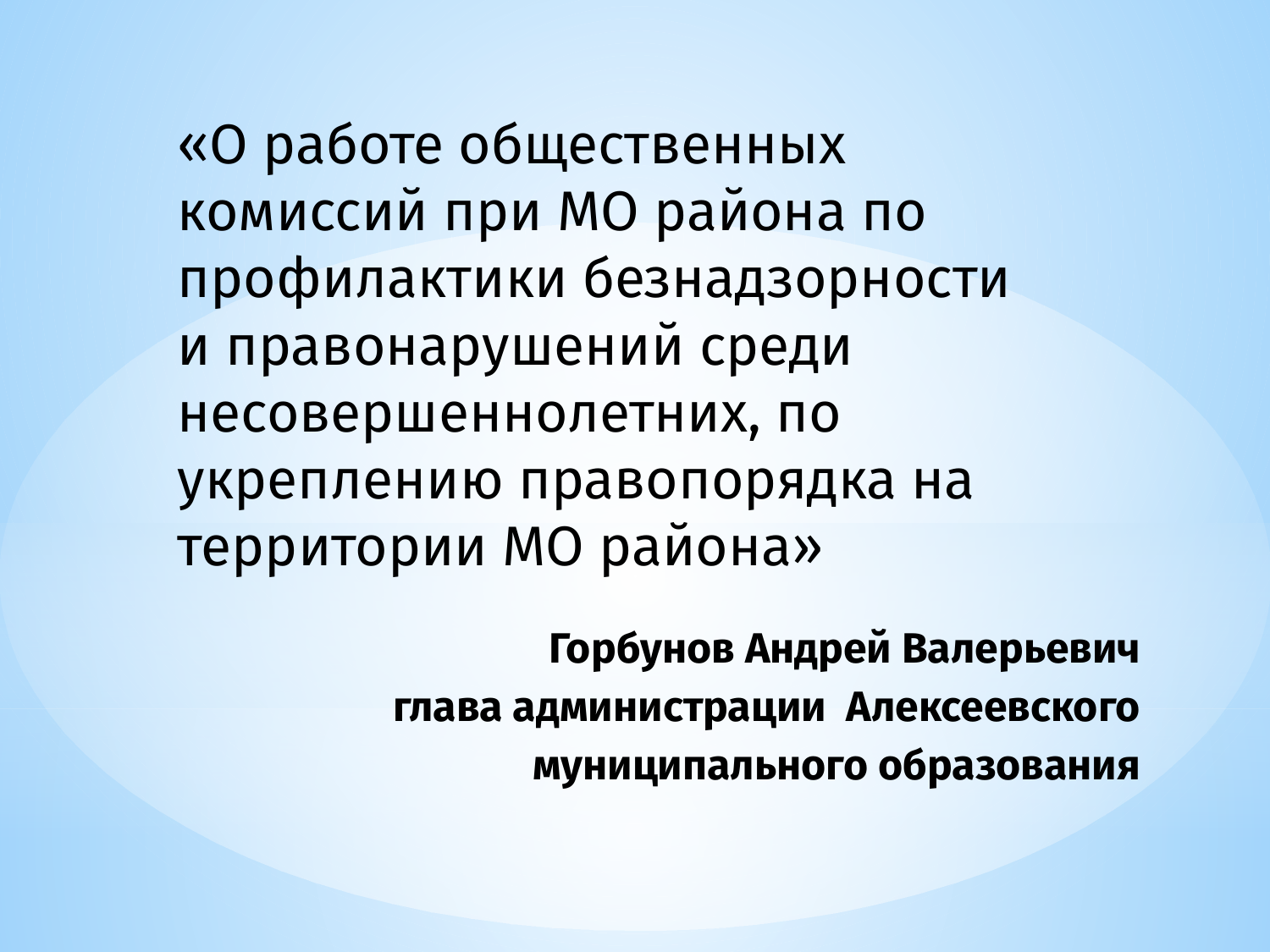

«О работе общественных комиссий при МО района по профилактики безнадзорности и правонарушений среди несовершеннолетних, по укреплению правопорядка на территории МО района»

# Горбунов Андрей Валерьевич глава администрации  Алексеевского муниципального образования